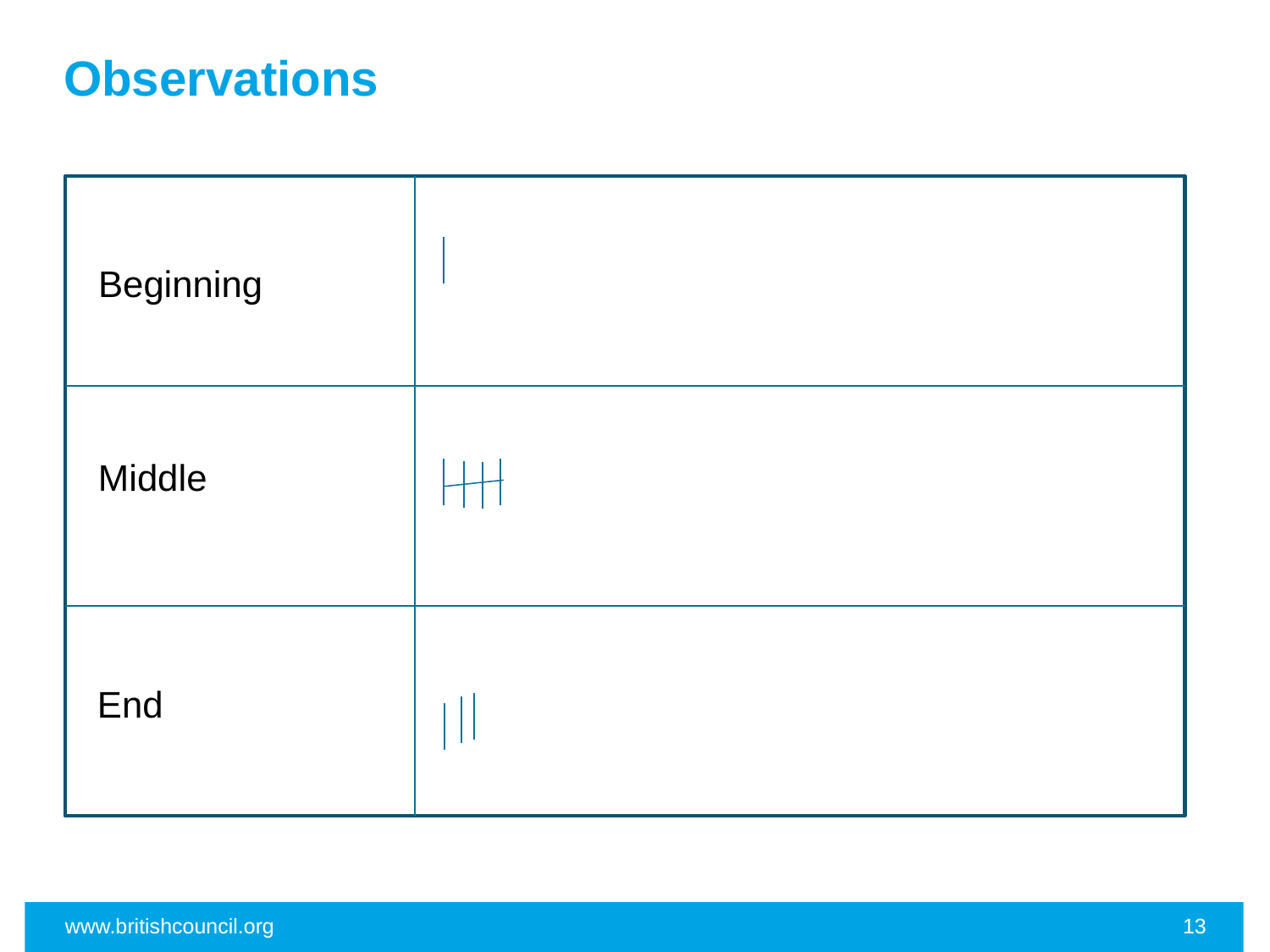

# Observations

Beginning
Middle
End
www.britishcouncil.org
13